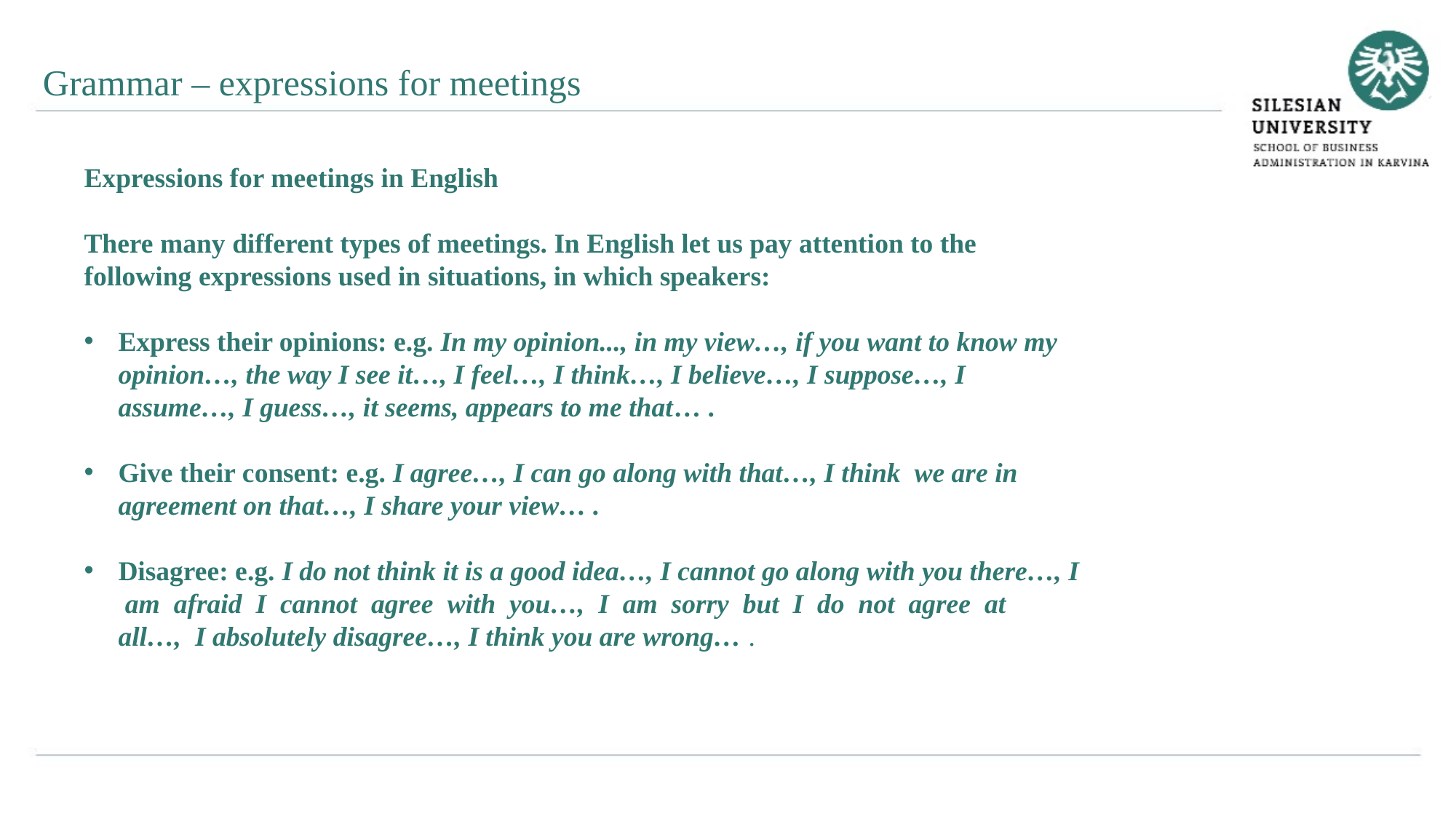

Grammar – expressions for meetings
Expressions for meetings in English

There many different types of meetings. In English let us pay attention to the following expressions used in situations, in which speakers:

Express their opinions: e.g. In my opinion..., in my view…, if you want to know my opinion…, the way I see it…, I feel…, I think…, I believe…, I suppose…, I assume…, I guess…, it seems, appears to me that… .

Give their consent: e.g. I agree…, I can go along with that…, I think  we are in agreement on that…, I share your view… .

Disagree: e.g. I do not think it is a good idea…, I cannot go along with you there…, I  am  afraid  I  cannot  agree  with  you…,  I  am  sorry  but  I  do  not  agree  at  all…,  I absolutely disagree…, I think you are wrong… .